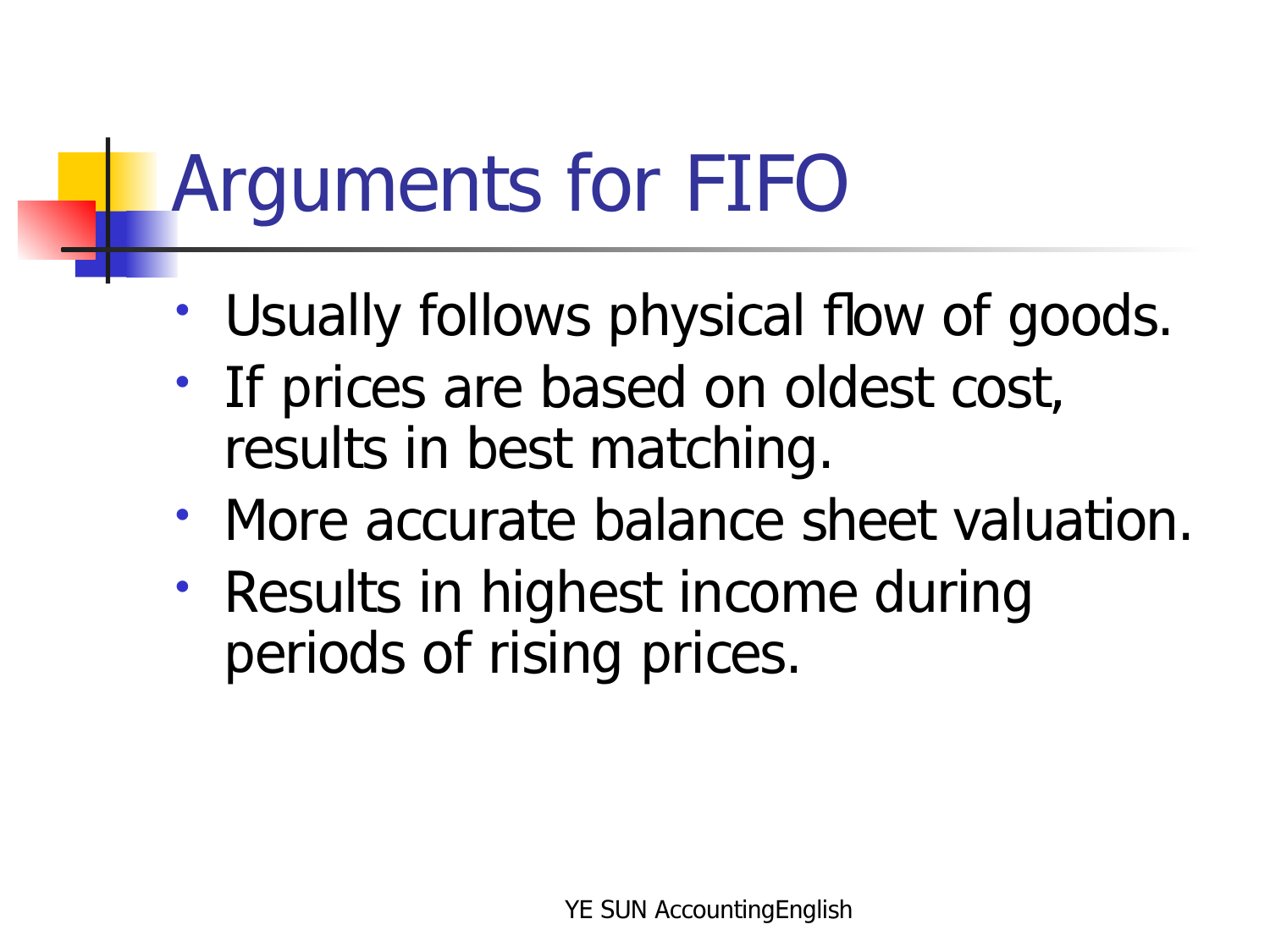

# Arguments for FIFO
Usually follows physical flow of goods.
If prices are based on oldest cost, results in best matching.
More accurate balance sheet valuation.
Results in highest income during periods of rising prices.

YE SUN AccountingEnglish
41